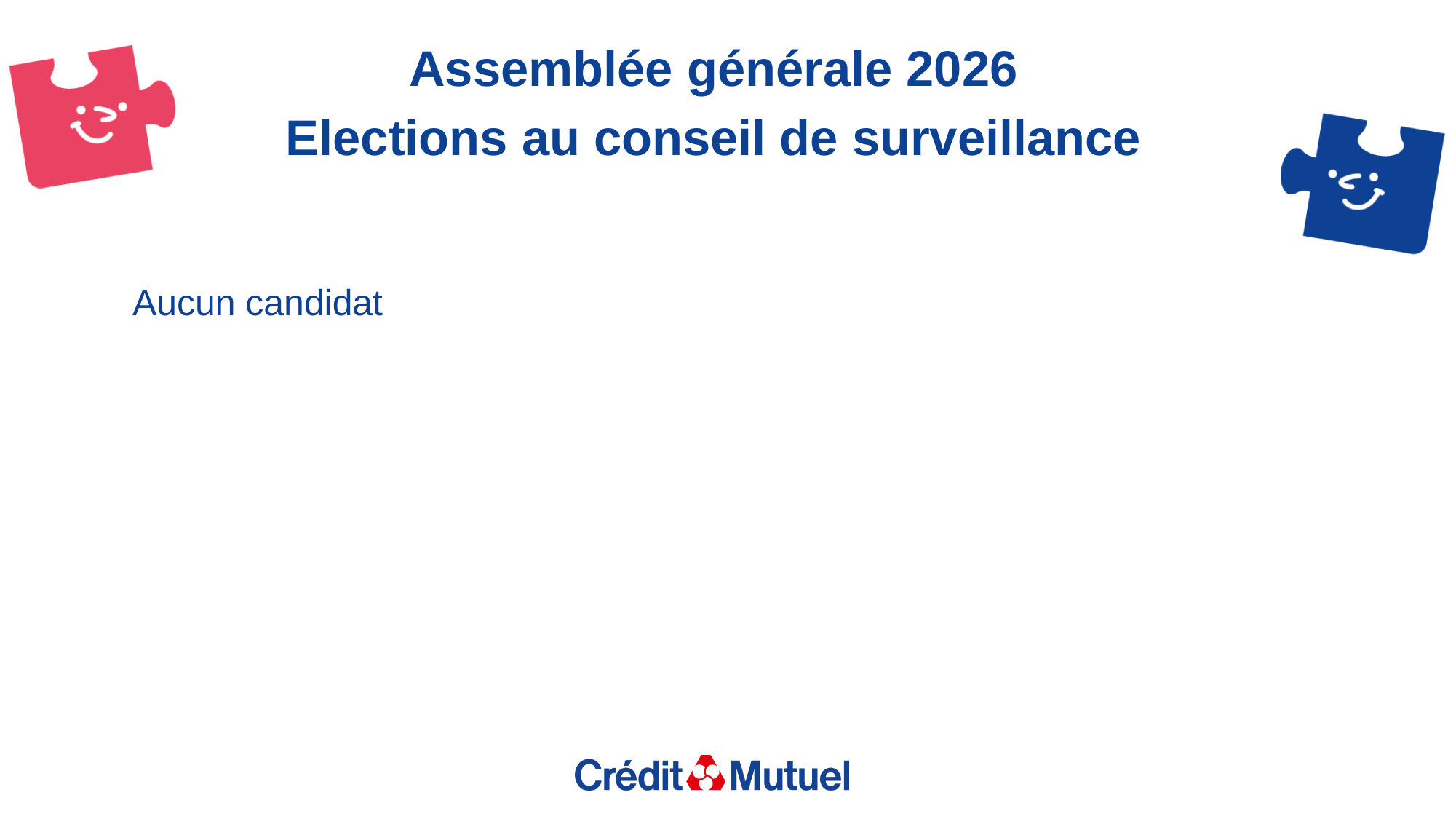

Assemblée générale 2026
Elections au conseil de surveillance
Aucun candidat